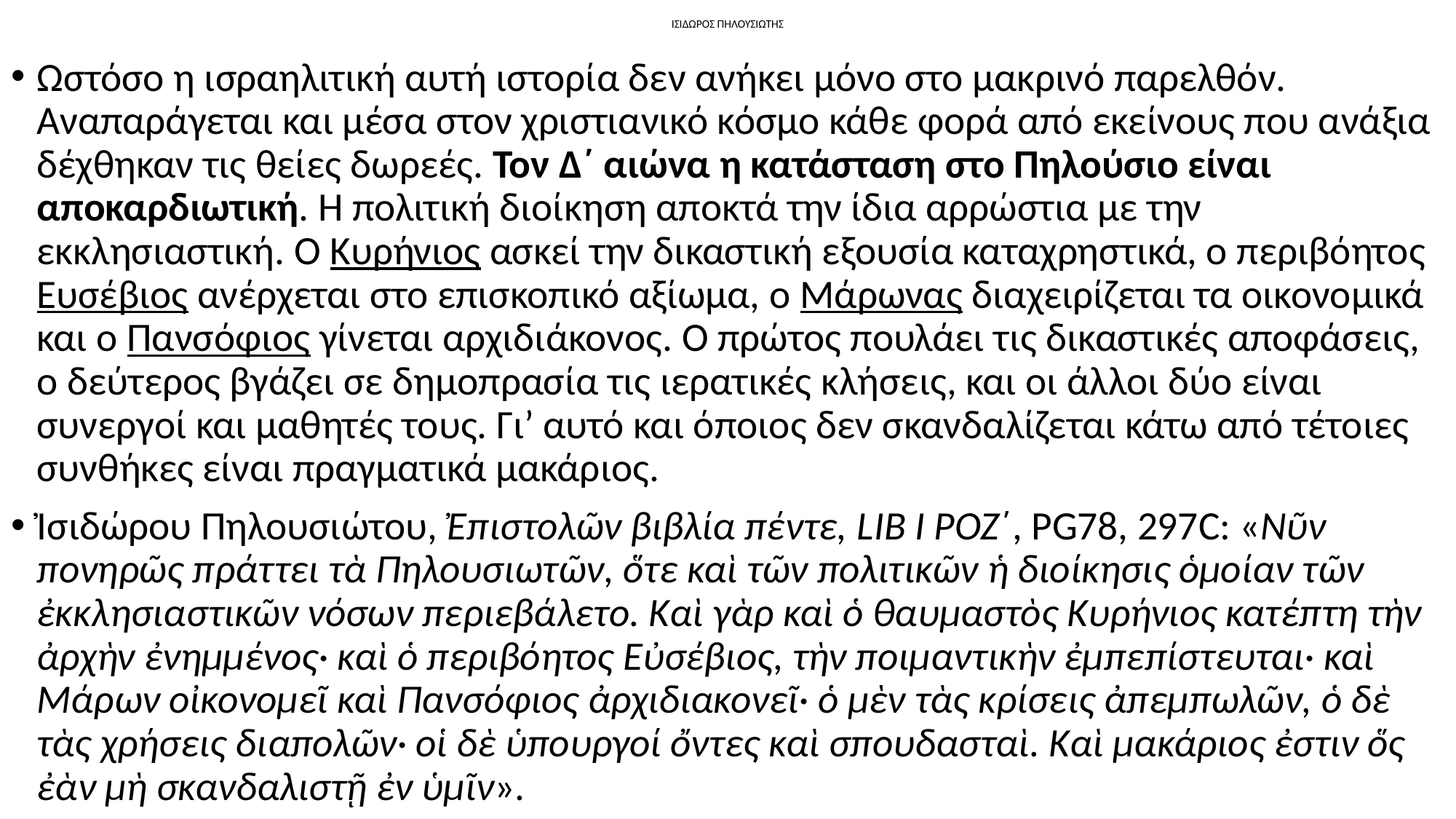

# ΙΣΙΔΩΡΟΣ ΠΗΛΟΥΣΙΩΤΗΣ
Ωστόσο η ισραηλιτική αυτή ιστορία δεν ανήκει μόνο στο μακρινό παρελθόν. Αναπαράγεται και μέσα στον χριστιανικό κόσμο κάθε φορά από εκείνους που ανάξια δέχθηκαν τις θείες δωρεές. Τον Δ΄ αιώνα η κατάσταση στο Πηλούσιο είναι αποκαρδιωτική. Η πολιτική διοίκηση αποκτά την ίδια αρρώστια με την εκκλησιαστική. Ο Κυρήνιος ασκεί την δικαστική εξουσία καταχρηστικά, ο περιβόητος Ευσέβιος ανέρχεται στο επισκοπικό αξίωμα, ο Μάρωνας διαχειρίζεται τα οικονομικά και ο Πανσόφιος γίνεται αρχιδιάκονος. Ο πρώτος πουλάει τις δικαστικές αποφάσεις, ο δεύτερος βγάζει σε δημοπρασία τις ιερατικές κλήσεις, και οι άλλοι δύο είναι συνεργοί και μαθητές τους. Γι’ αυτό και όποιος δεν σκανδαλίζεται κάτω από τέτοιες συνθήκες είναι πραγματικά μακάριος.
Ἰσιδώρου Πηλουσιώτου, Ἐπιστολῶν βιβλία πέντε, LIB Ι ΡΟΖ΄, PG78, 297C: «Νῦν πονηρῶς πράττει τὰ Πηλουσιωτῶν, ὅτε καὶ τῶν πολιτικῶν ἡ διοίκησις ὁμοίαν τῶν ἐκκλησιαστικῶν νόσων περιεβάλετο. Καὶ γὰρ καὶ ὁ θαυμαστὸς Κυρήνιος κατέπτη τὴν ἀρχὴν ἐνημμένος· καὶ ὁ περιβόητος Εὐσέβιος, τὴν ποιμαντικὴν ἐμπεπίστευται· καὶ Μάρων οἰκονομεῖ καὶ Πανσόφιος ἀρχιδιακονεῖ· ὁ μὲν τὰς κρίσεις ἀπεμπωλῶν, ὁ δὲ τὰς χρήσεις διαπολῶν· οἱ δὲ ὑπουργοί ὄντες καὶ σπουδασταὶ. Καὶ μακάριος ἐστιν ὅς ἐὰν μὴ σκανδαλιστῇ ἐν ὑμῖν».